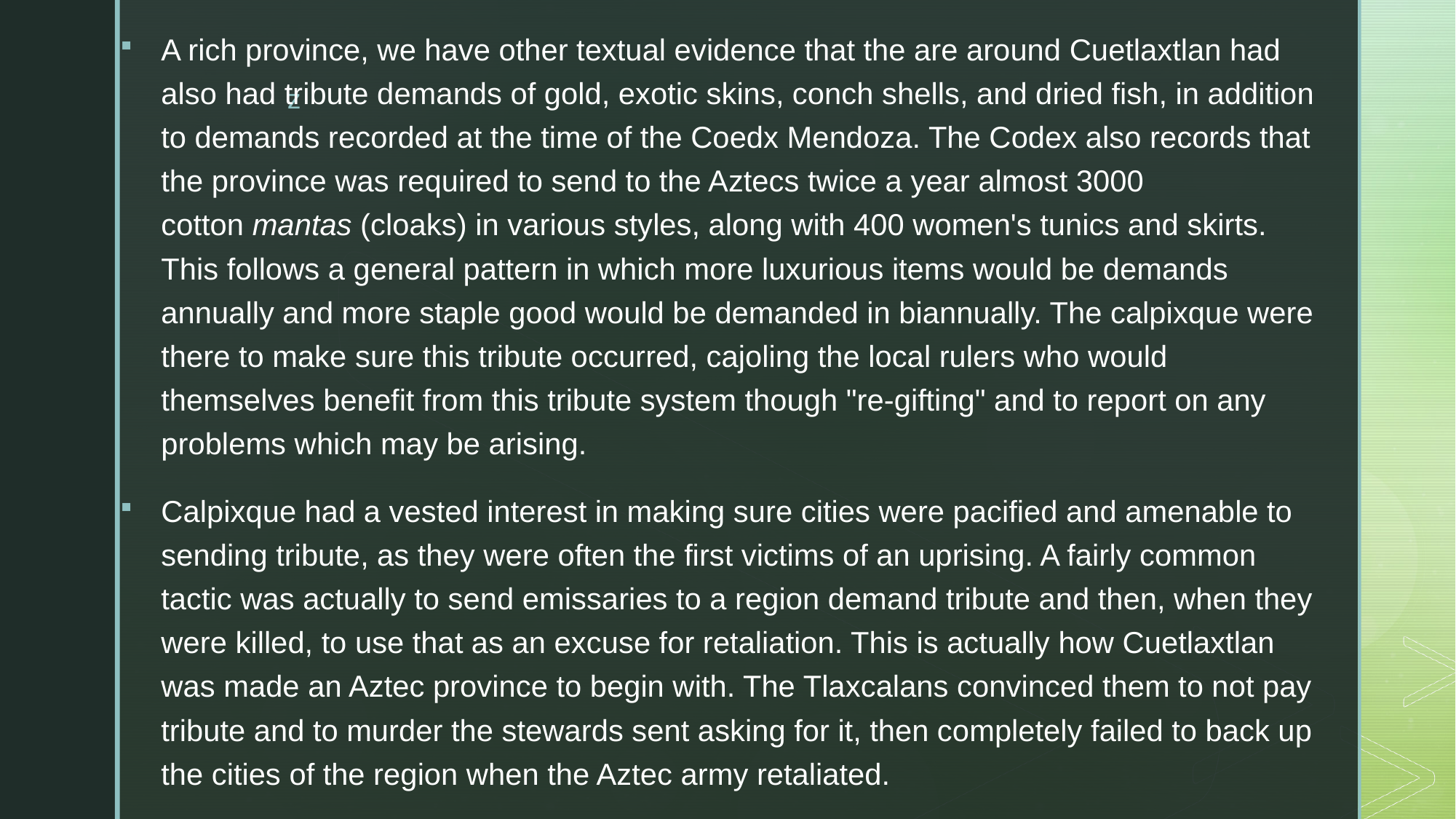

A rich province, we have other textual evidence that the are around Cuetlaxtlan had also had tribute demands of gold, exotic skins, conch shells, and dried fish, in addition to demands recorded at the time of the Coedx Mendoza. The Codex also records that the province was required to send to the Aztecs twice a year almost 3000 cotton mantas (cloaks) in various styles, along with 400 women's tunics and skirts. This follows a general pattern in which more luxurious items would be demands annually and more staple good would be demanded in biannually. The calpixque were there to make sure this tribute occurred, cajoling the local rulers who would themselves benefit from this tribute system though "re-gifting" and to report on any problems which may be arising.
Calpixque had a vested interest in making sure cities were pacified and amenable to sending tribute, as they were often the first victims of an uprising. A fairly common tactic was actually to send emissaries to a region demand tribute and then, when they were killed, to use that as an excuse for retaliation. This is actually how Cuetlaxtlan was made an Aztec province to begin with. The Tlaxcalans convinced them to not pay tribute and to murder the stewards sent asking for it, then completely failed to back up the cities of the region when the Aztec army retaliated.

#